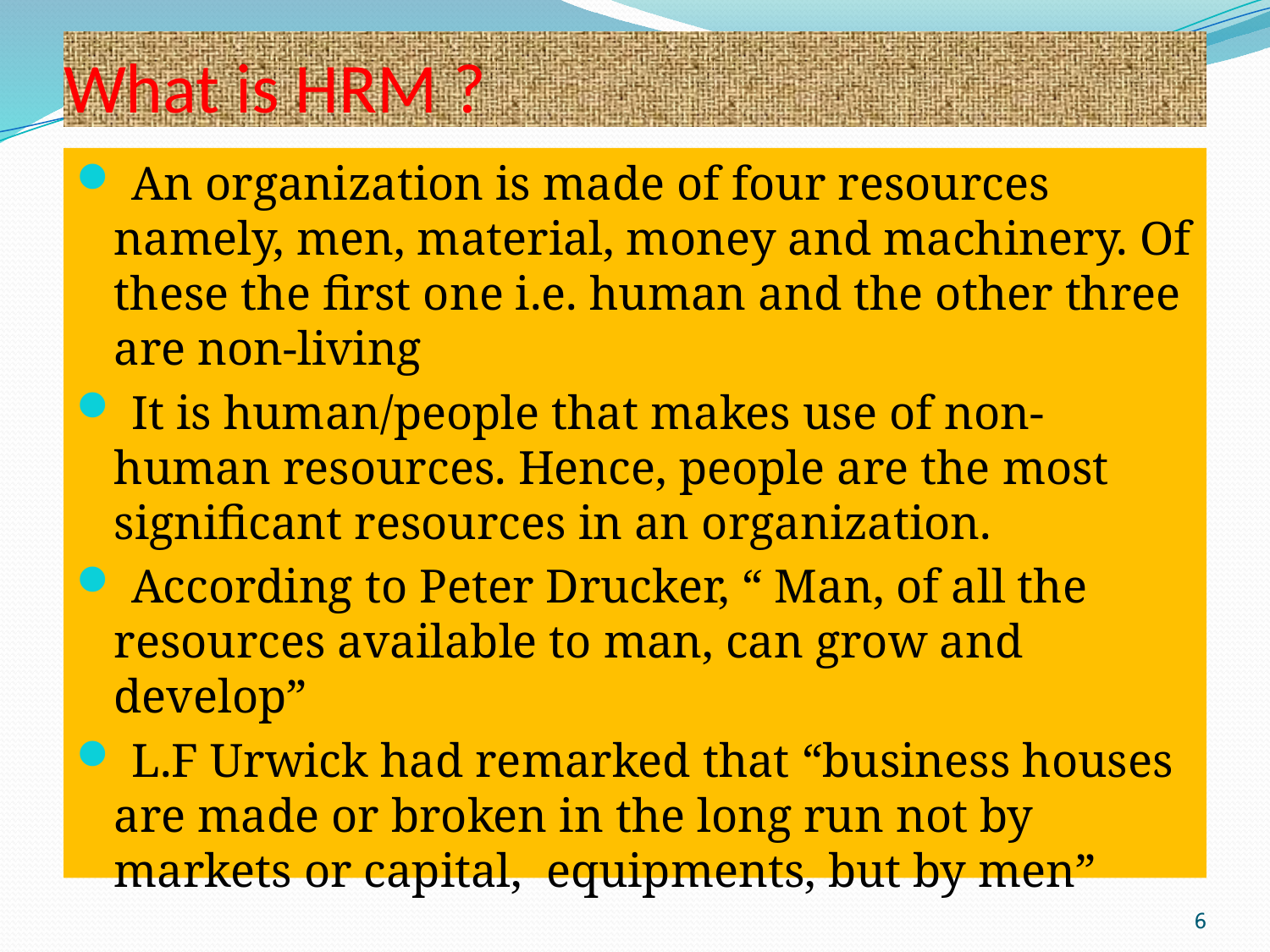

# What is HRM ?
 An organization is made of four resources namely, men, material, money and machinery. Of these the first one i.e. human and the other three are non-living
 It is human/people that makes use of non-human resources. Hence, people are the most significant resources in an organization.
 According to Peter Drucker, “ Man, of all the resources available to man, can grow and develop”
 L.F Urwick had remarked that “business houses are made or broken in the long run not by markets or capital,  equipments, but by men”

6